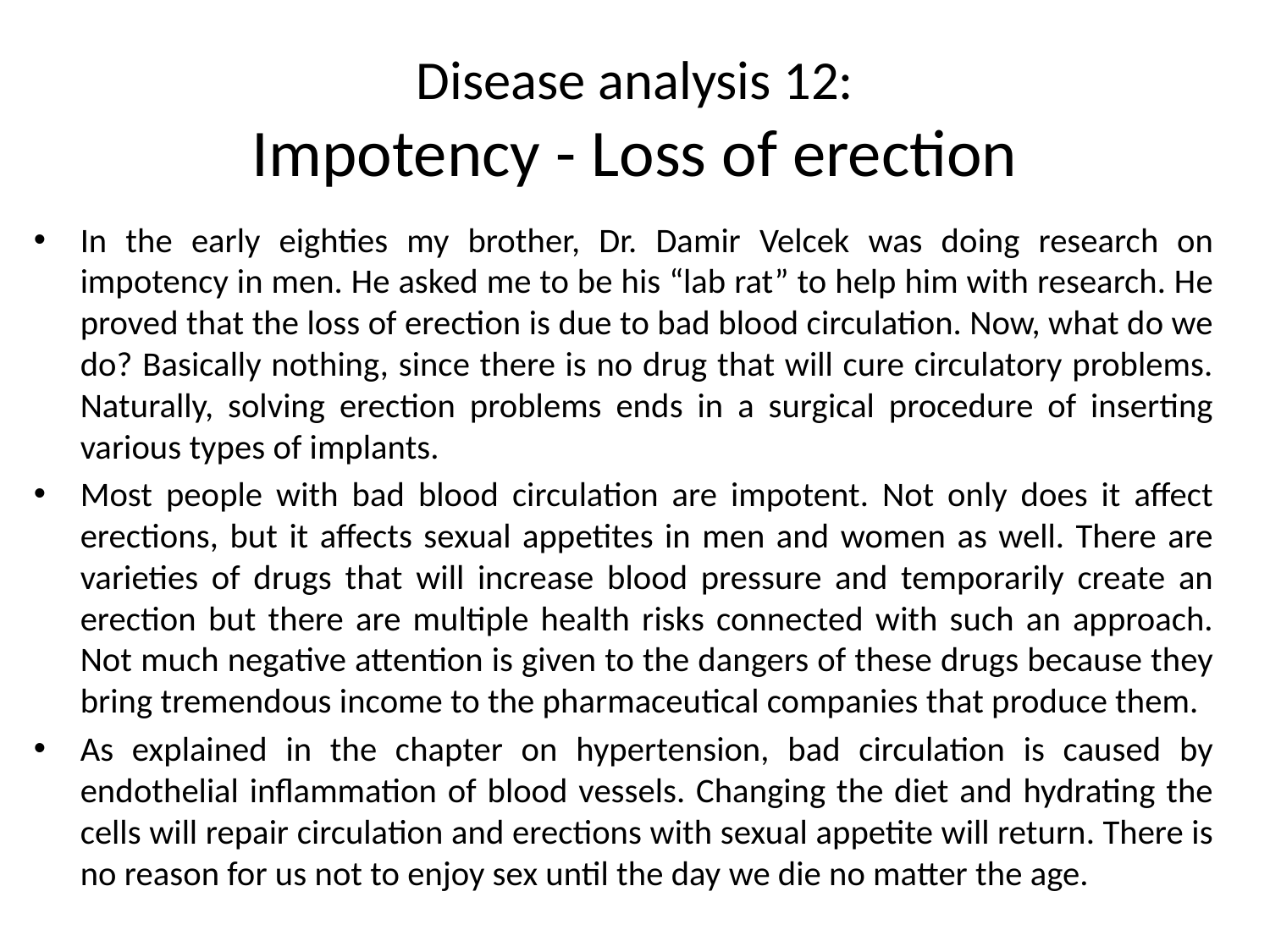

# Disease analysis 12: Impotency - Loss of erection
In the early eighties my brother, Dr. Damir Velcek was doing research on impotency in men. He asked me to be his “lab rat” to help him with research. He proved that the loss of erection is due to bad blood circulation. Now, what do we do? Basically nothing, since there is no drug that will cure circulatory problems. Naturally, solving erection problems ends in a surgical procedure of inserting various types of implants.
Most people with bad blood circulation are impotent. Not only does it affect erections, but it affects sexual appetites in men and women as well. There are varieties of drugs that will increase blood pressure and temporarily create an erection but there are multiple health risks connected with such an approach. Not much negative attention is given to the dangers of these drugs because they bring tremendous income to the pharmaceutical companies that produce them.
As explained in the chapter on hypertension, bad circulation is caused by endothelial inflammation of blood vessels. Changing the diet and hydrating the cells will repair circulation and erections with sexual appetite will return. There is no reason for us not to enjoy sex until the day we die no matter the age.